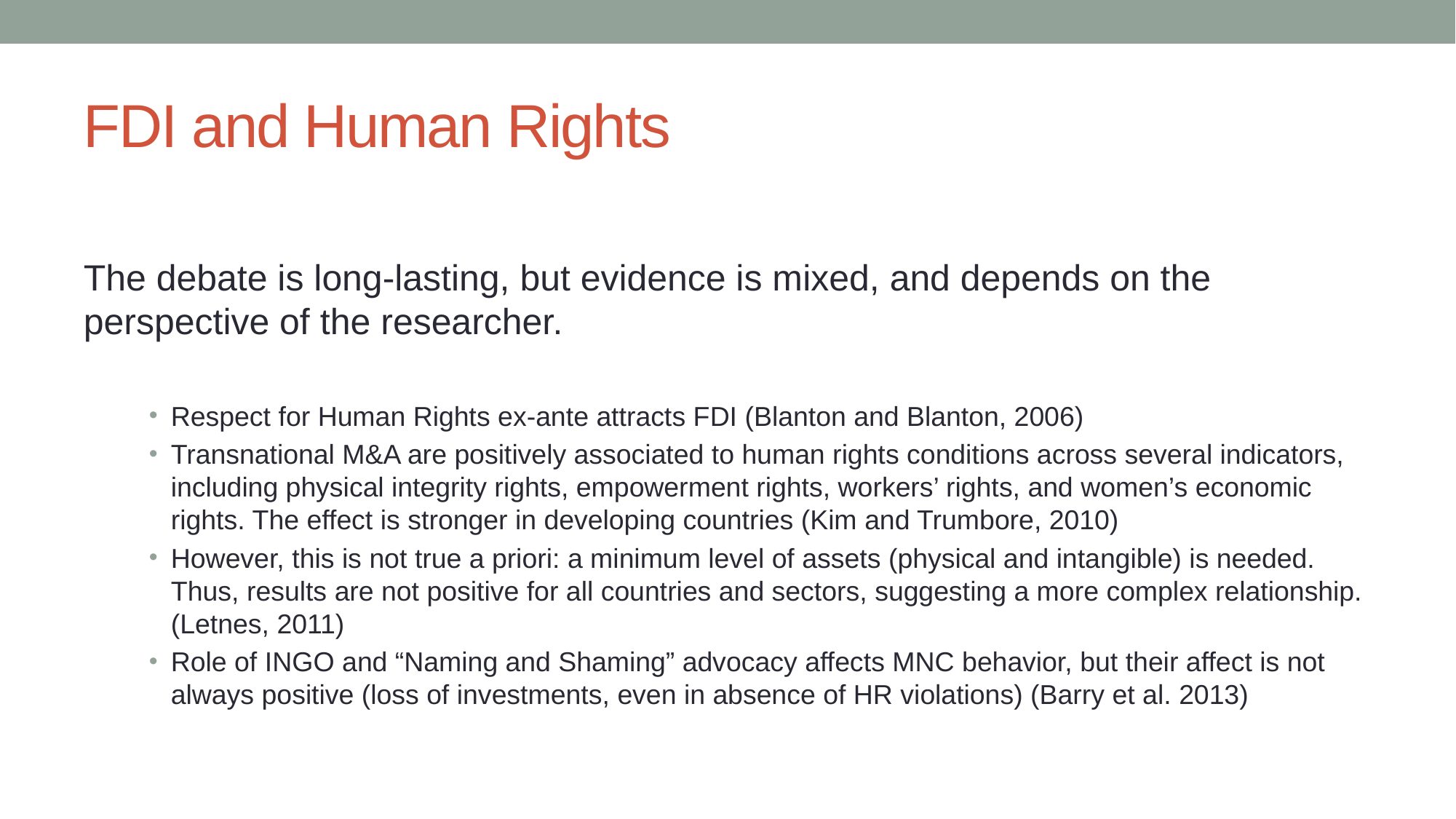

# FDI and Human Rights
The debate is long-lasting, but evidence is mixed, and depends on the perspective of the researcher.

Respect for Human Rights ex-ante attracts FDI (Blanton and Blanton, 2006)
Transnational M&A are positively associated to human rights conditions across several indicators, including physical integrity rights, empowerment rights, workers’ rights, and women’s economic rights. The effect is stronger in developing countries (Kim and Trumbore, 2010)
However, this is not true a priori: a minimum level of assets (physical and intangible) is needed. Thus, results are not positive for all countries and sectors, suggesting a more complex relationship. (Letnes, 2011)
Role of INGO and “Naming and Shaming” advocacy affects MNC behavior, but their affect is not always positive (loss of investments, even in absence of HR violations) (Barry et al. 2013)